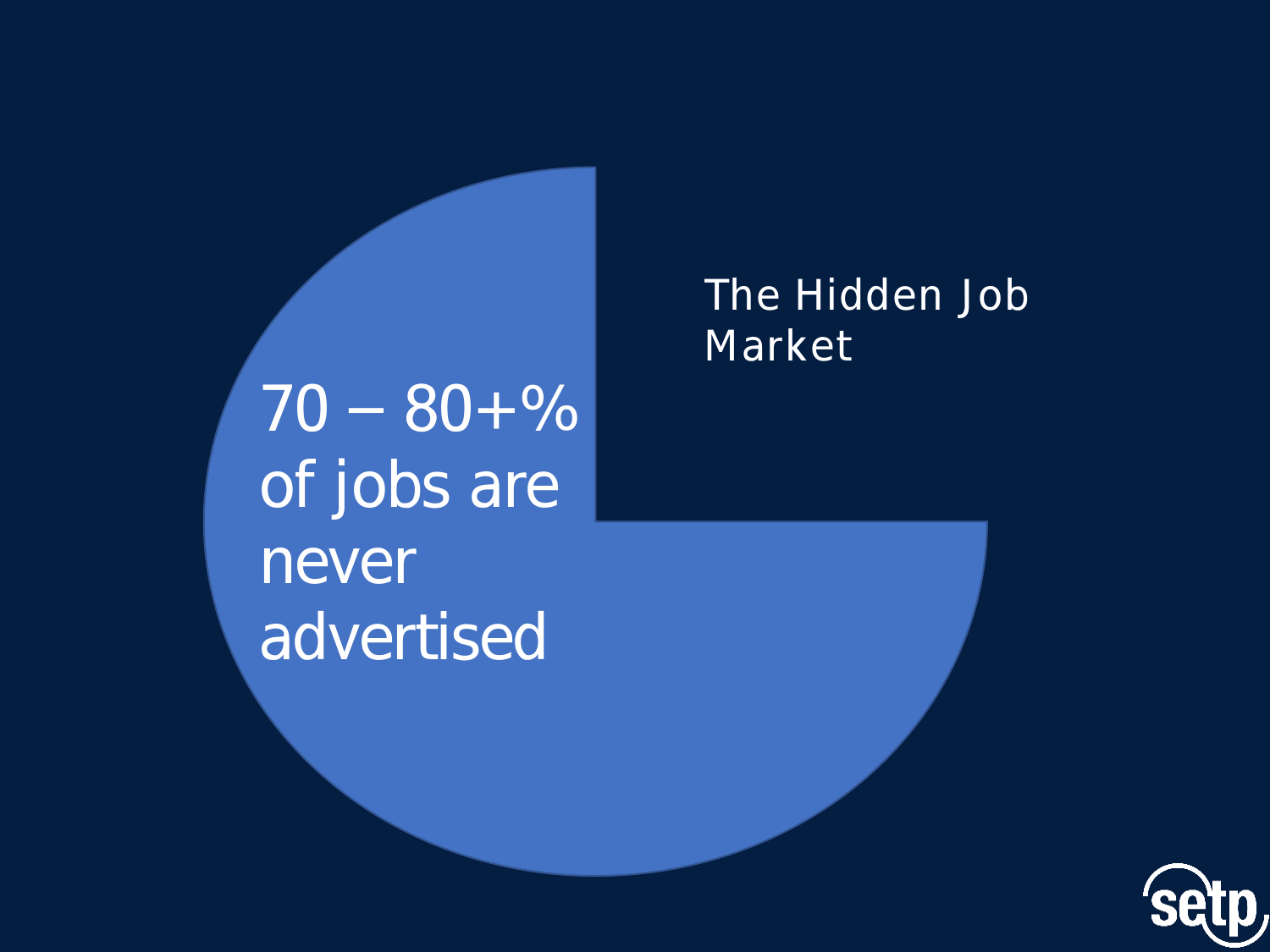

# Hidden job market

The Hidden Job Market
70 – 80+% of jobs are never advertised